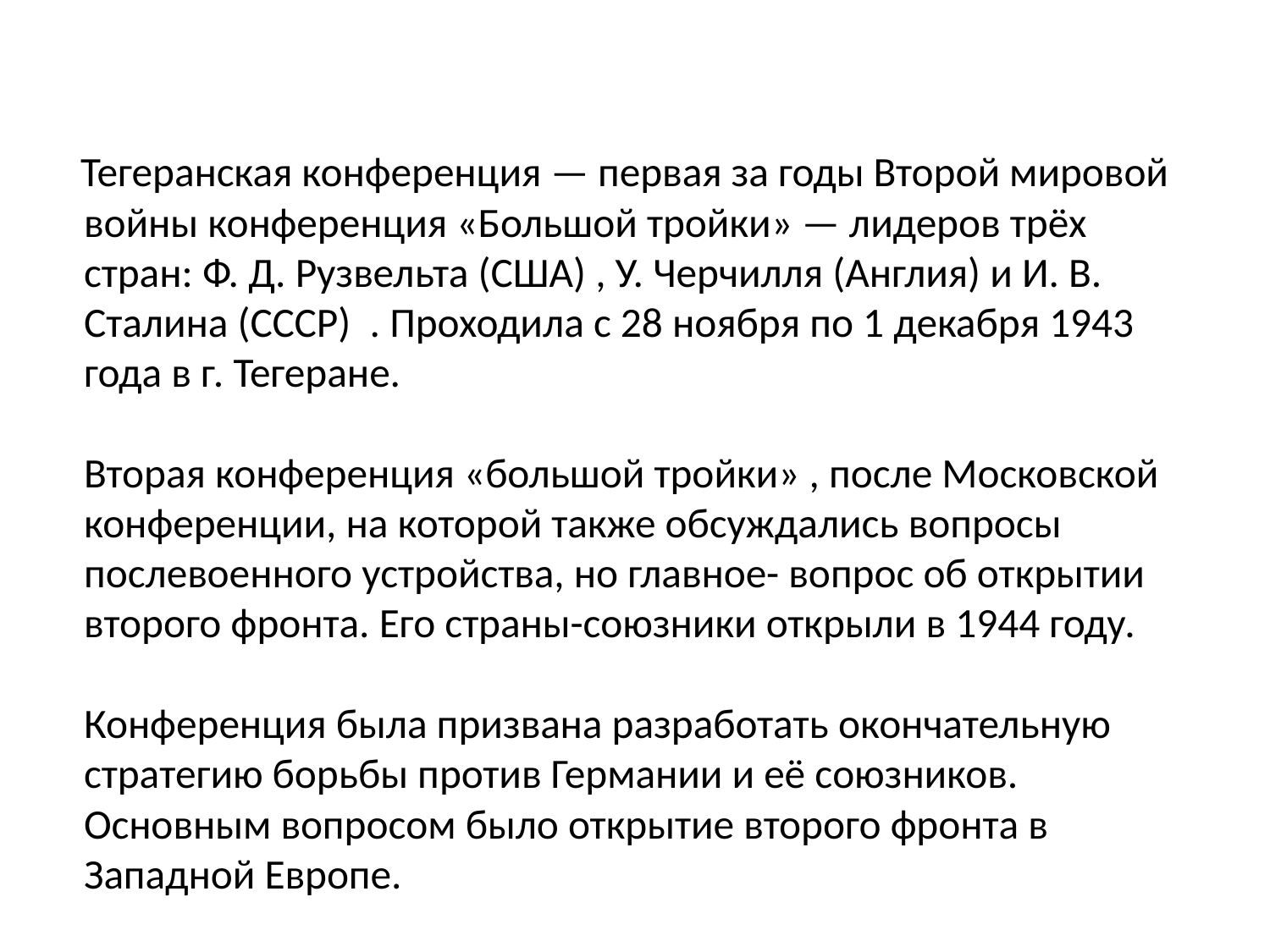

#
    Тегеранская конференция — первая за годы Второй мировой войны конференция «Большой тройки» — лидеров трёх стран: Ф. Д. Рузвельта (США) , У. Черчилля (Англия) и И. В. Сталина (СССР)  . Проходила с 28 ноября по 1 декабря 1943 года в г. Тегеране.
Вторая конференция «большой тройки» , после Московской конференции, на которой также обсуждались вопросы послевоенного устройства, но главное- вопрос об открытии второго фронта. Его страны-союзники открыли в 1944 году.
Конференция была призвана разработать окончательную стратегию борьбы против Германии и её союзников. Основным вопросом было открытие второго фронта в Западной Европе.